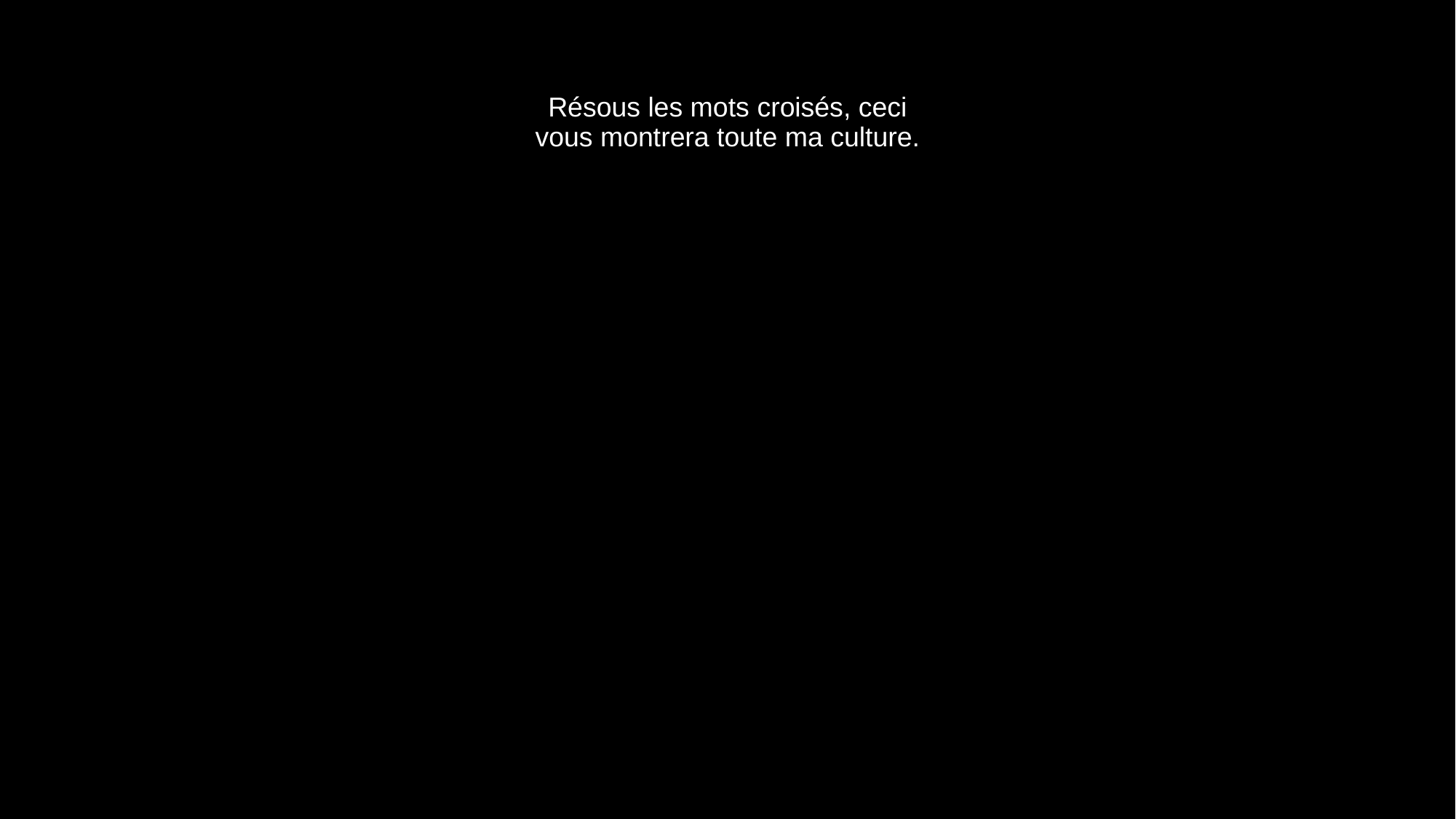

# Résous les mots croisés, ceci vous montrera toute ma culture.